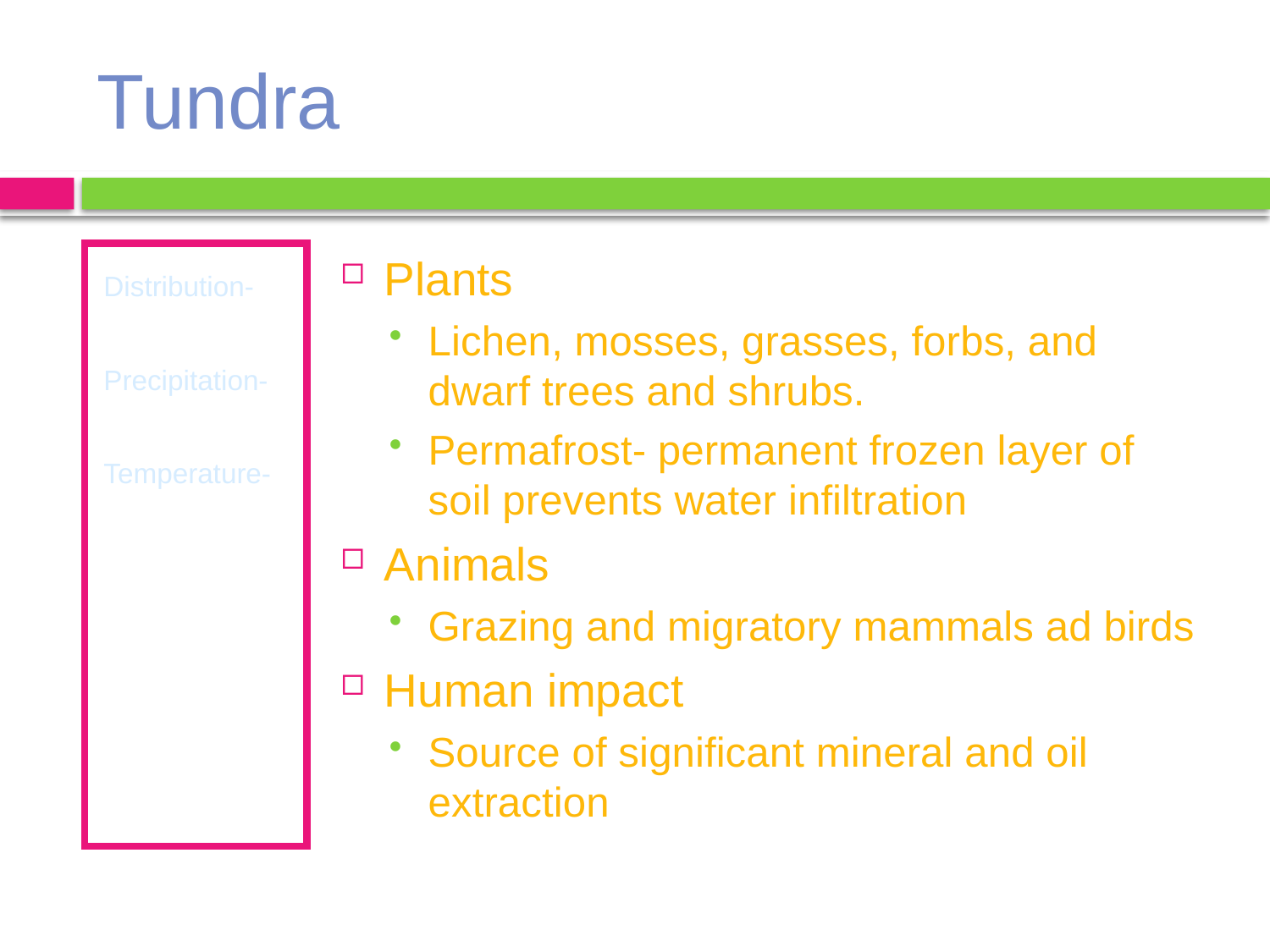

# Tundra
Distribution- arctic
Precipitation- 20 – 60cm
Temperature-  -30°C - 10°C
Plants
Lichen, mosses, grasses, forbs, and dwarf trees and shrubs.
Permafrost- permanent frozen layer of soil prevents water infiltration
Animals
Grazing and migratory mammals ad birds
Human impact
Source of significant mineral and oil extraction